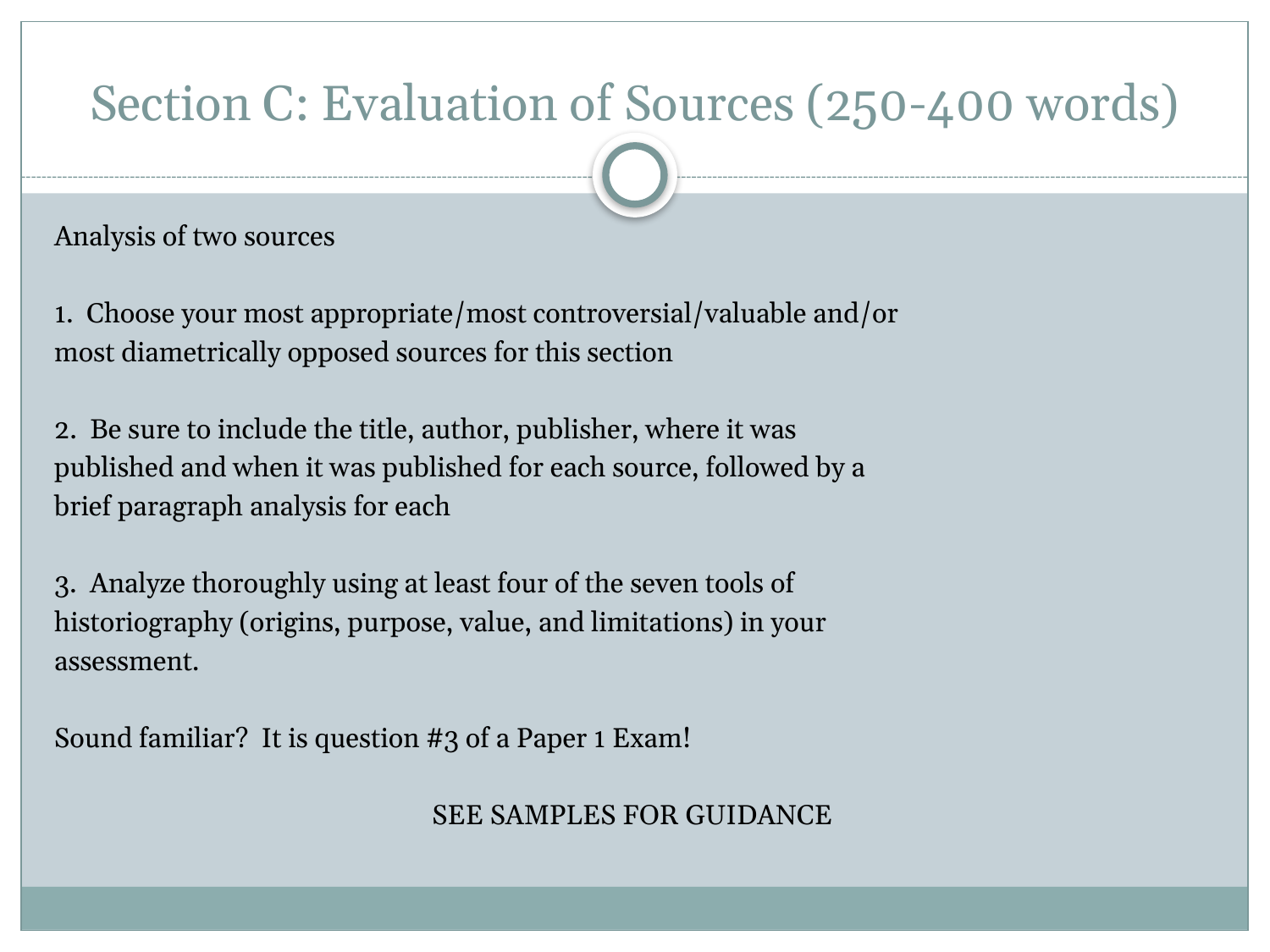

# Section C: Evaluation of Sources (250-400 words)
Analysis of two sources

1.  Choose your most appropriate/most controversial/valuable and/or
most diametrically opposed sources for this section

2.  Be sure to include the title, author, publisher, where it was
published and when it was published for each source, followed by a
brief paragraph analysis for each

3.  Analyze thoroughly using at least four of the seven tools of
historiography (origins, purpose, value, and limitations) in your
assessment.

Sound familiar?  It is question #3 of a Paper 1 Exam!

SEE SAMPLES FOR GUIDANCE